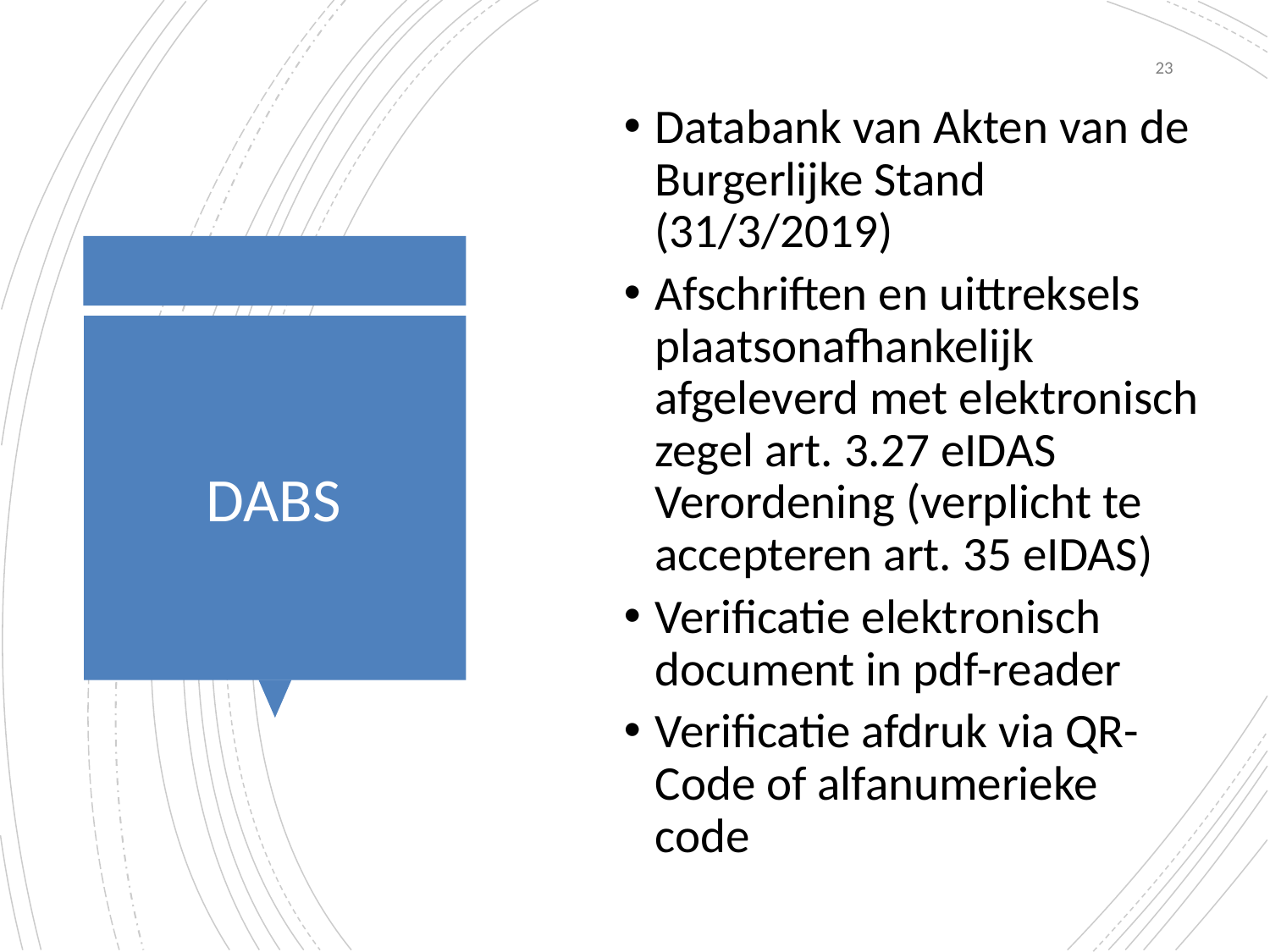

23
Databank van Akten van de Burgerlijke Stand (31/3/2019)
Afschriften en uittreksels plaatsonafhankelijk afgeleverd met elektronisch zegel art. 3.27 eIDAS Verordening (verplicht te accepteren art. 35 eIDAS)
Verificatie elektronisch document in pdf-reader
Verificatie afdruk via QR-Code of alfanumerieke code

# DABS